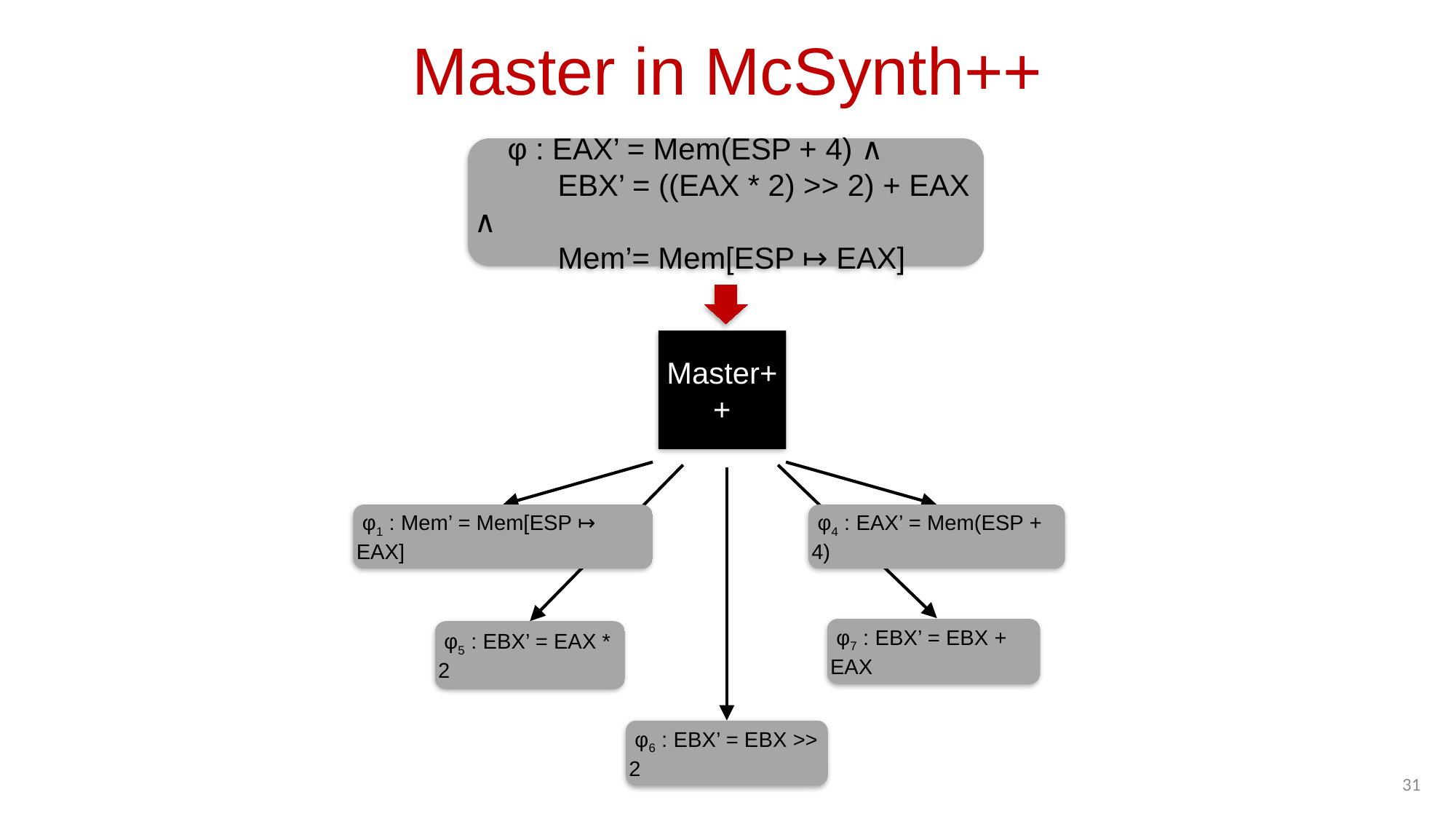

# Master in McSynth++

    φ : EAX’ = Mem(ESP + 4) ∧
          EBX’ = ((EAX * 2) >> 2) + EAX ∧
          Mem’= Mem[ESP ↦ EAX]

Master++
 φ1 : Mem’ = Mem[ESP ↦ EAX]
 φ4 : EAX’ = Mem(ESP + 4)
 φ7 : EBX’ = EBX + EAX
 φ5 : EBX’ = EAX * 2
 φ6 : EBX’ = EBX >> 2
31